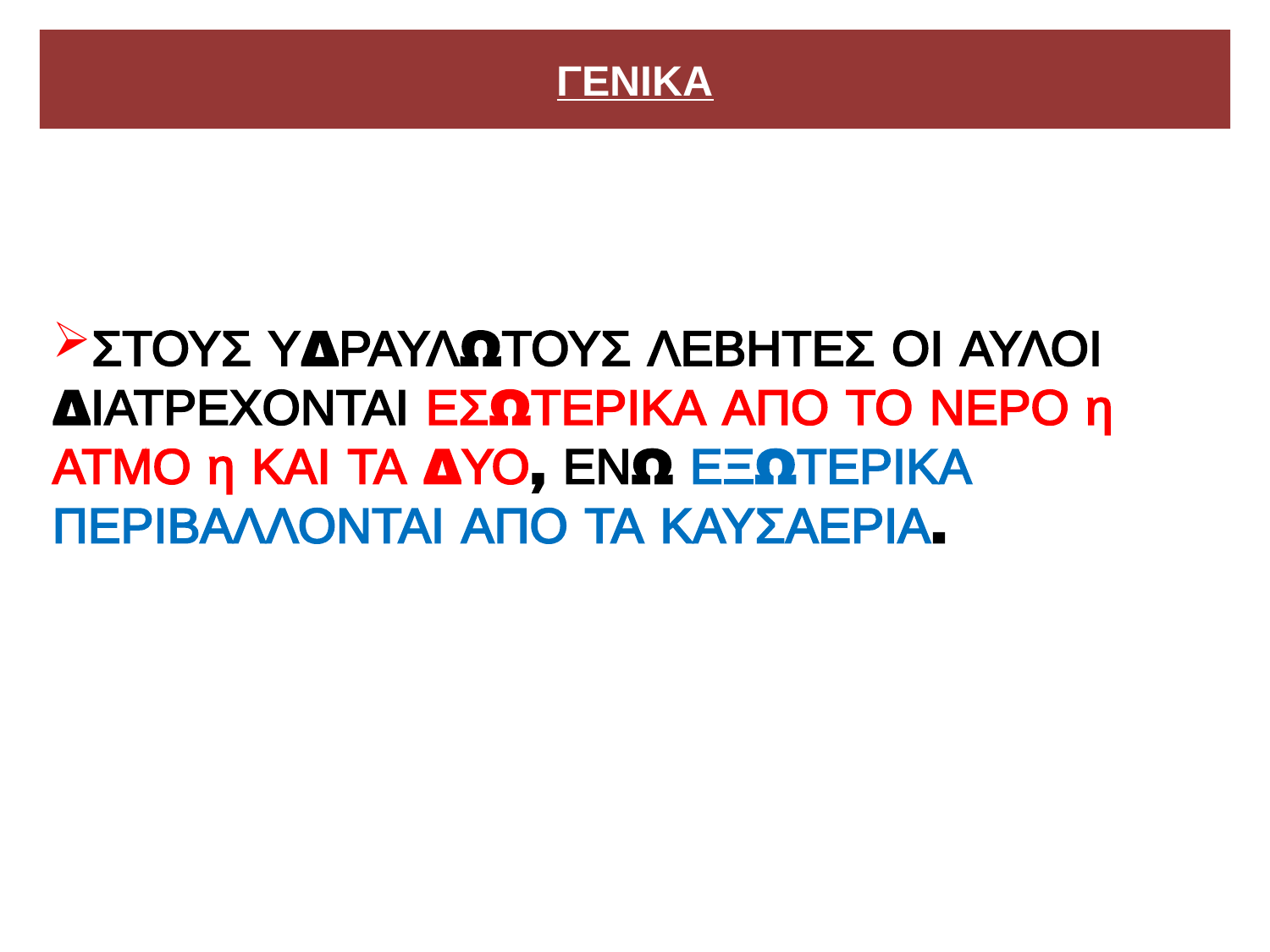

# ΓΕΝΙΚΑ

ΣΤΟΥΣ ΥΔΡΑΥΛΩΤΟΥΣ ΛΕΒΗΤΕΣ ΟΙ ΑΥΛΟΙ ΔΙΑΤΡΕΧΟΝΤΑΙ ΕΣΩΤΕΡΙΚΑ ΑΠΟ ΤΟ ΝΕΡΟ η ΑΤΜΟ η ΚΑΙ ΤΑ ΔΥΟ, ΕΝΩ ΕΞΩΤΕΡΙΚΑ ΠΕΡΙΒΑΛΛΟΝΤΑΙ ΑΠΟ ΤΑ ΚΑΥΣΑΕΡΙΑ.